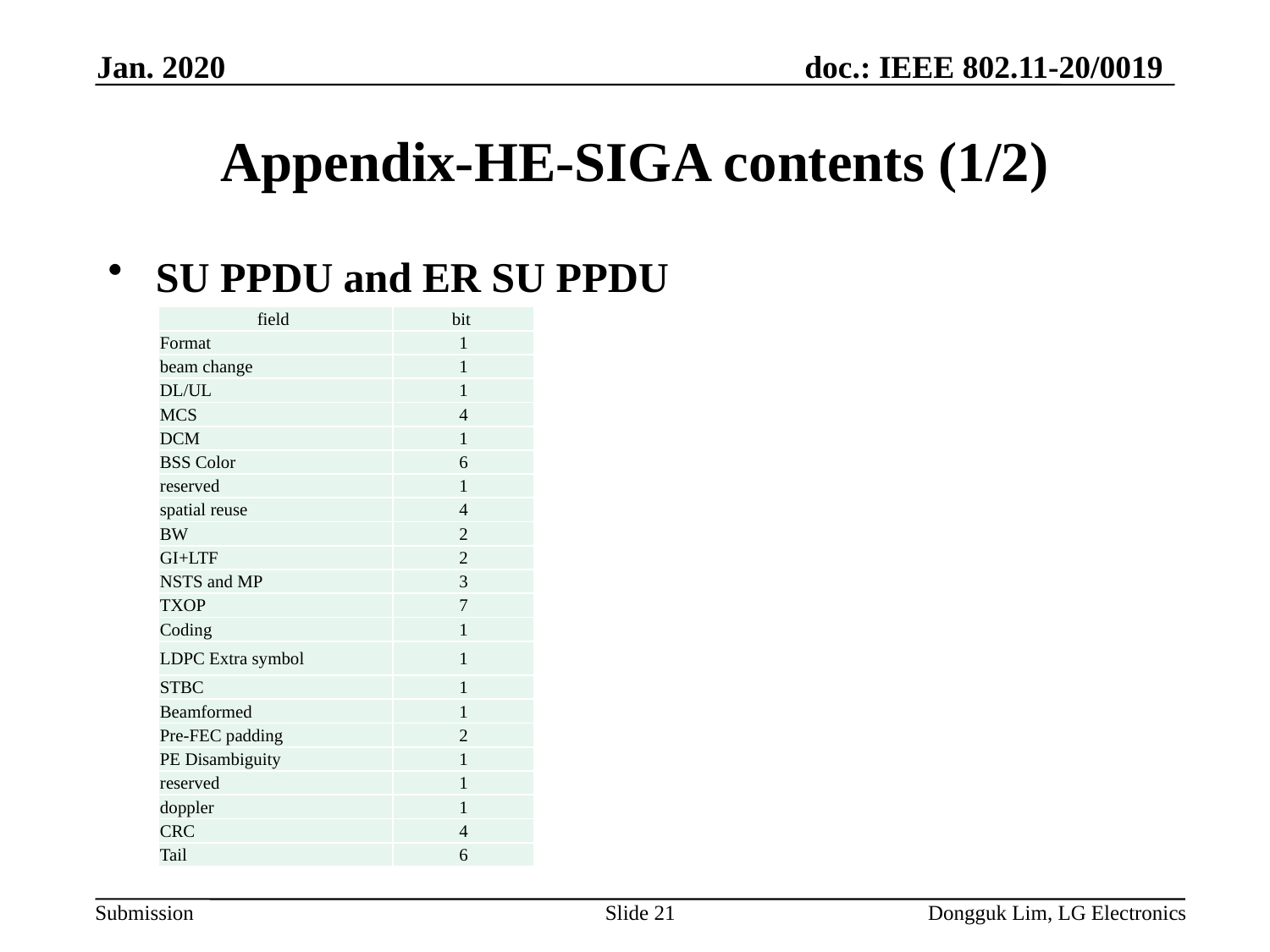

Jan. 2020
# Appendix-HE-SIGA contents (1/2)
SU PPDU and ER SU PPDU
| field | bit |
| --- | --- |
| Format | 1 |
| beam change | 1 |
| DL/UL | 1 |
| MCS | 4 |
| DCM | 1 |
| BSS Color | 6 |
| reserved | 1 |
| spatial reuse | 4 |
| BW | 2 |
| GI+LTF | 2 |
| NSTS and MP | 3 |
| TXOP | 7 |
| Coding | 1 |
| LDPC Extra symbol | 1 |
| STBC | 1 |
| Beamformed | 1 |
| Pre-FEC padding | 2 |
| PE Disambiguity | 1 |
| reserved | 1 |
| doppler | 1 |
| CRC | 4 |
| Tail | 6 |
Slide 21
Dongguk Lim, LG Electronics